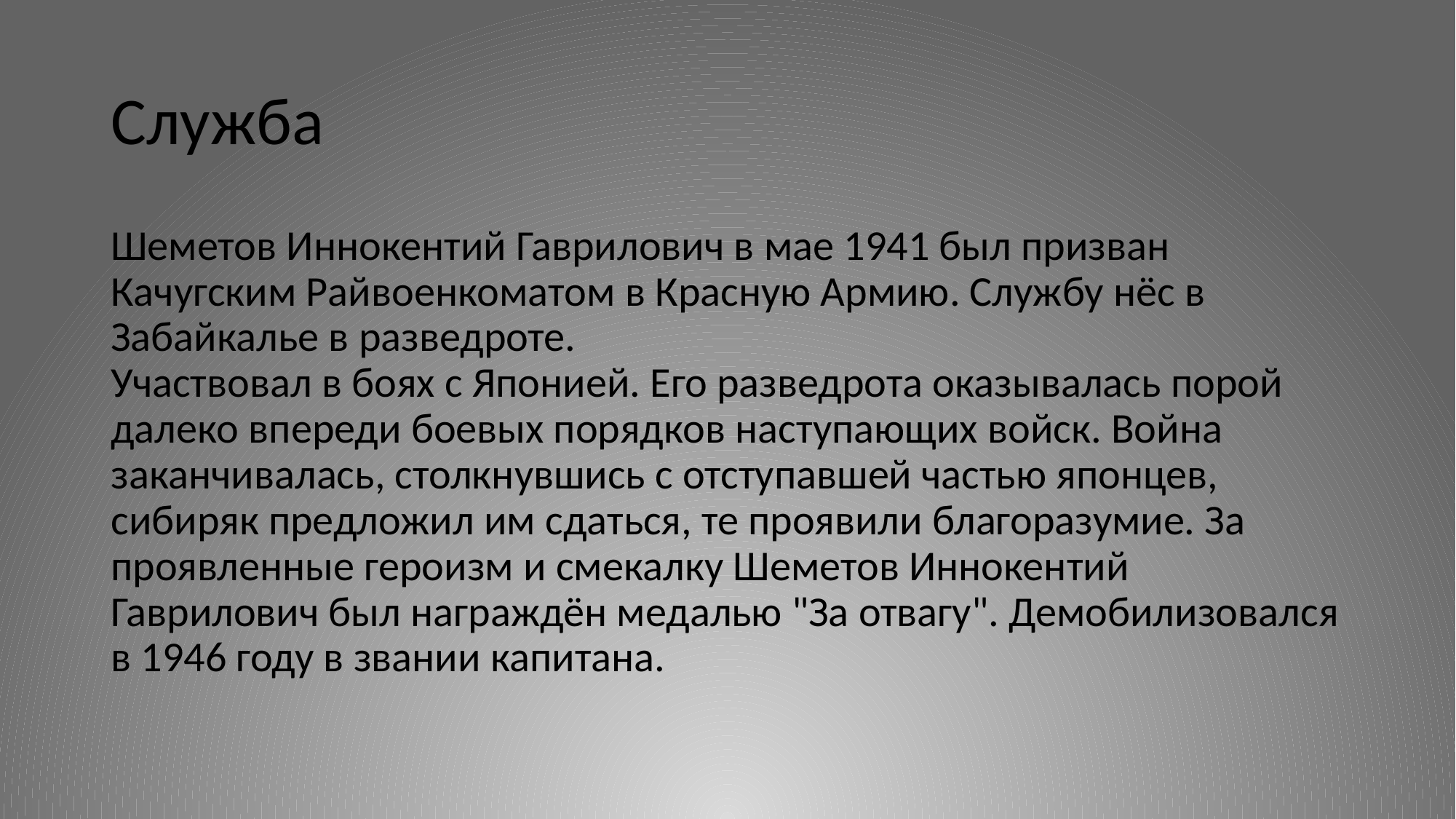

# Служба
Шеметов Иннокентий Гаврилович в мае 1941 был призван Качугским Райвоенкоматом в Красную Армию. Службу нёс в Забайкалье в разведроте.
Участвовал в боях с Японией. Его разведрота оказывалась порой далеко впереди боевых порядков наступающих войск. Война заканчивалась, столкнувшись с отступавшей частью японцев, сибиряк предложил им сдаться, те проявили благоразумие. За проявленные героизм и смекалку Шеметов Иннокентий Гаврилович был награждён медалью "За отвагу". Демобилизовался в 1946 году в звании капитана.